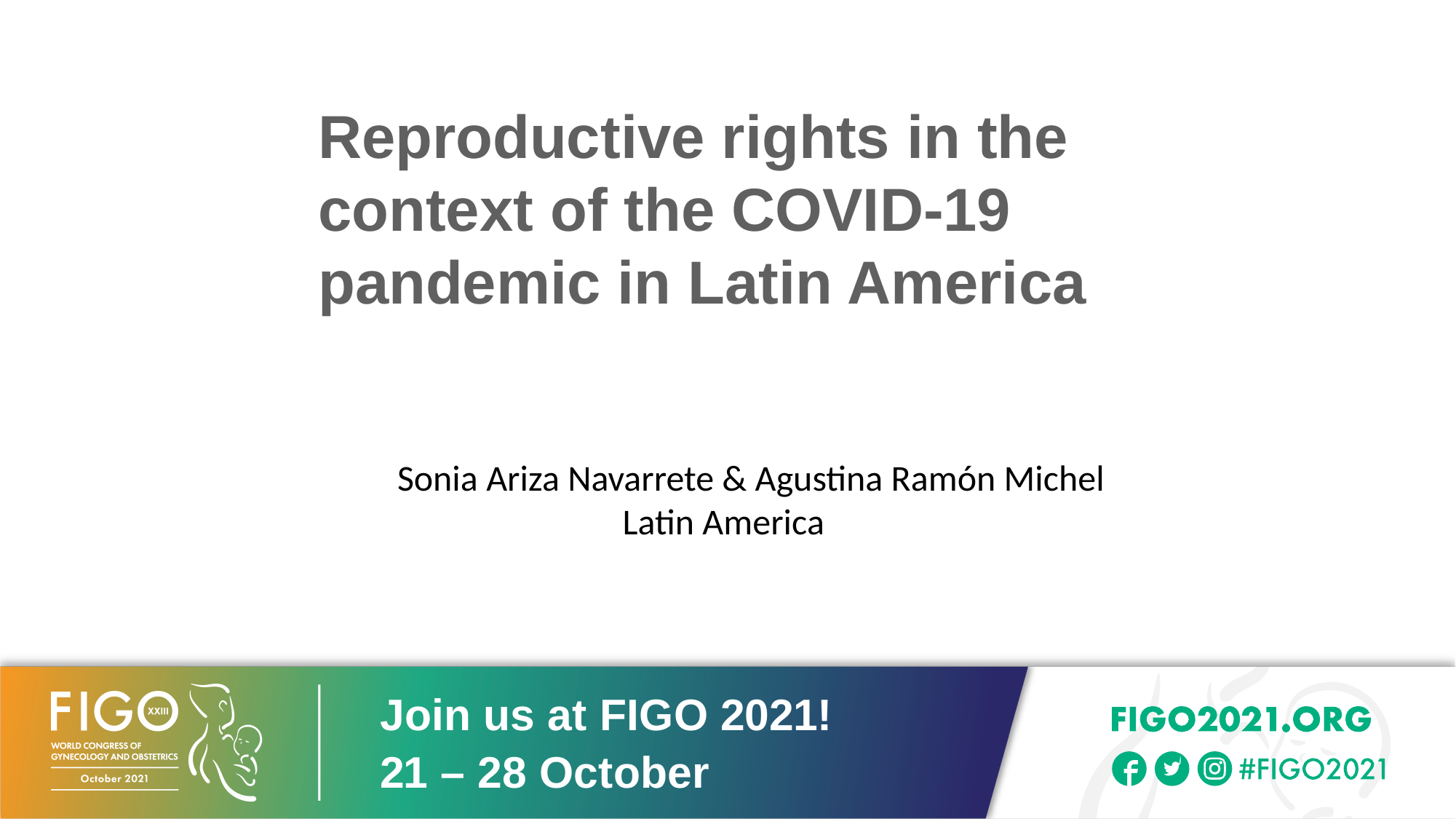

# Reproductive rights in the context of the COVID-19 pandemic in Latin America
Sonia Ariza Navarrete & Agustina Ramón Michel
Latin America
Join us at FIGO 2021!
21 – 28 October